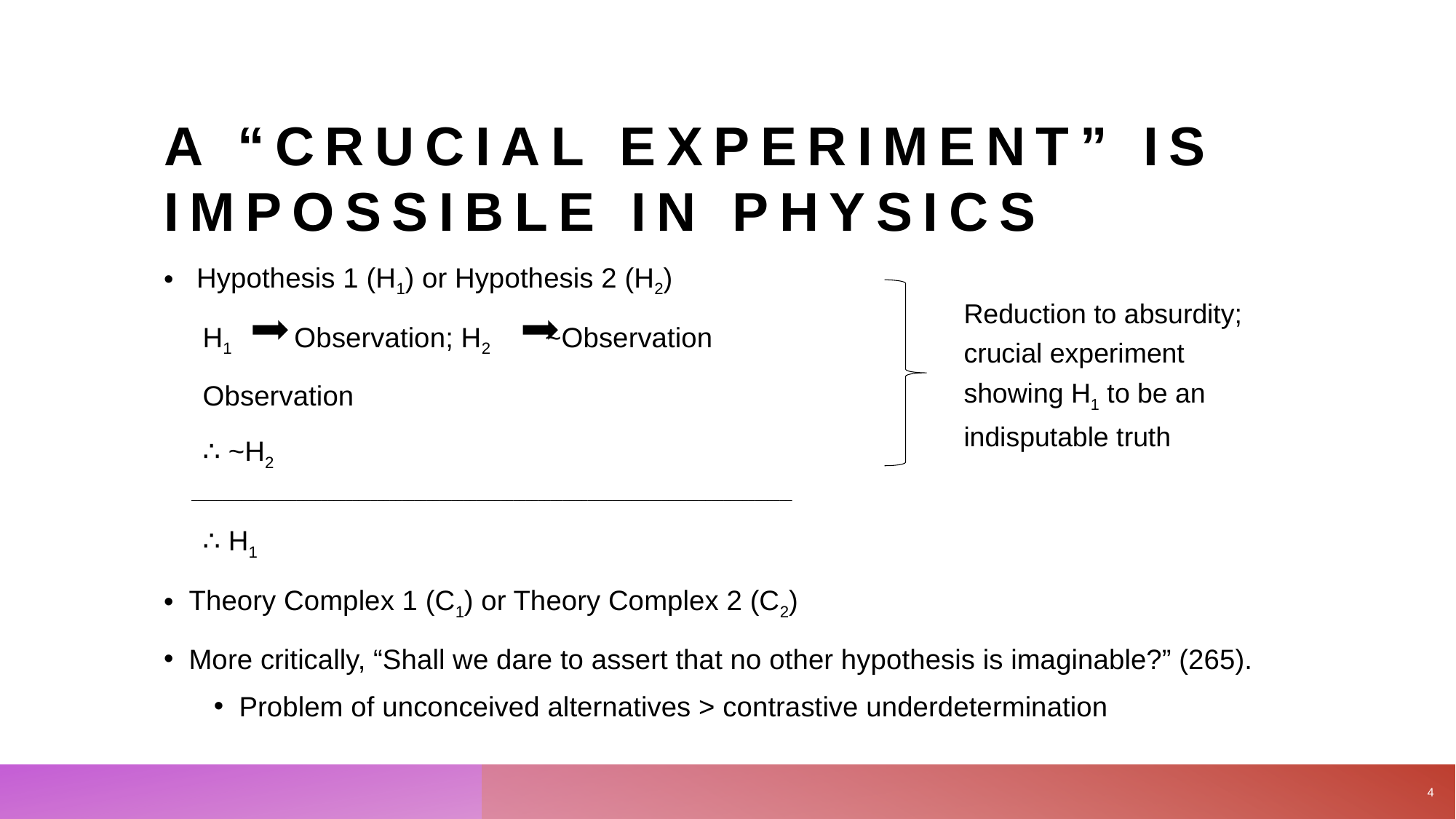

# A “Crucial Experiment” is impossible in physics
 Hypothesis 1 (H1) or Hypothesis 2 (H2)
     H1        Observation; H2            ~Observation
     Observation
     ∴ ~H2
         _________________________________________________________________________________________________
     ∴ H1
Theory Complex 1 (C1) or Theory Complex 2 (C2)
More critically, “Shall we dare to assert that no other hypothesis is imaginable?” (265).
Problem of unconceived alternatives > contrastive underdetermination

Reduction to absurdity; crucial experiment showing H1 to be an indisputable truth

4